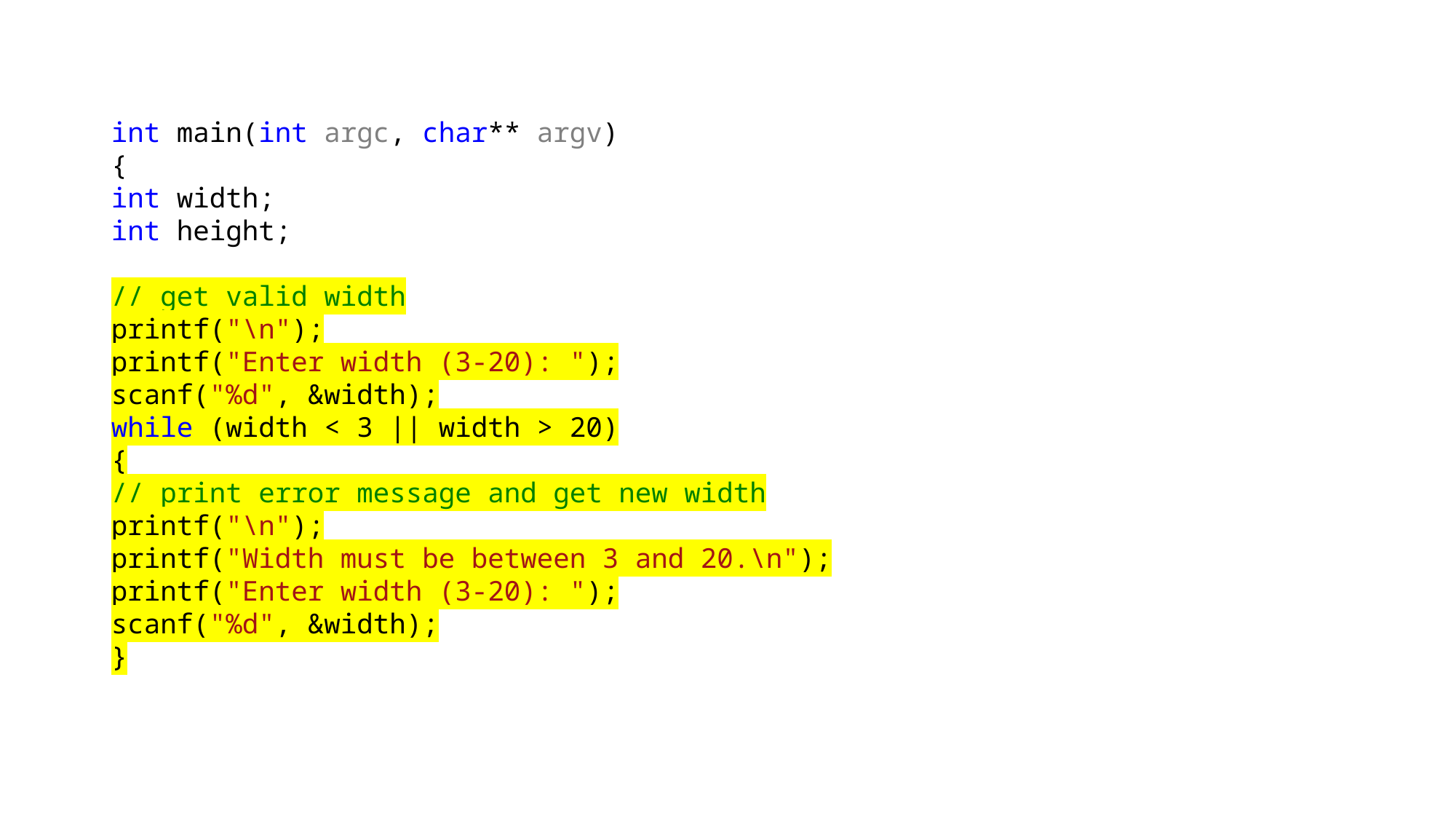

int main(int argc, char** argv)
{
int width;
int height;

// get valid width
printf("\n");
printf("Enter width (3-20): ");
scanf("%d", &width);
while (width < 3 || width > 20)
{
// print error message and get new width
printf("\n");
printf("Width must be between 3 and 20.\n");
printf("Enter width (3-20): ");
scanf("%d", &width);
}